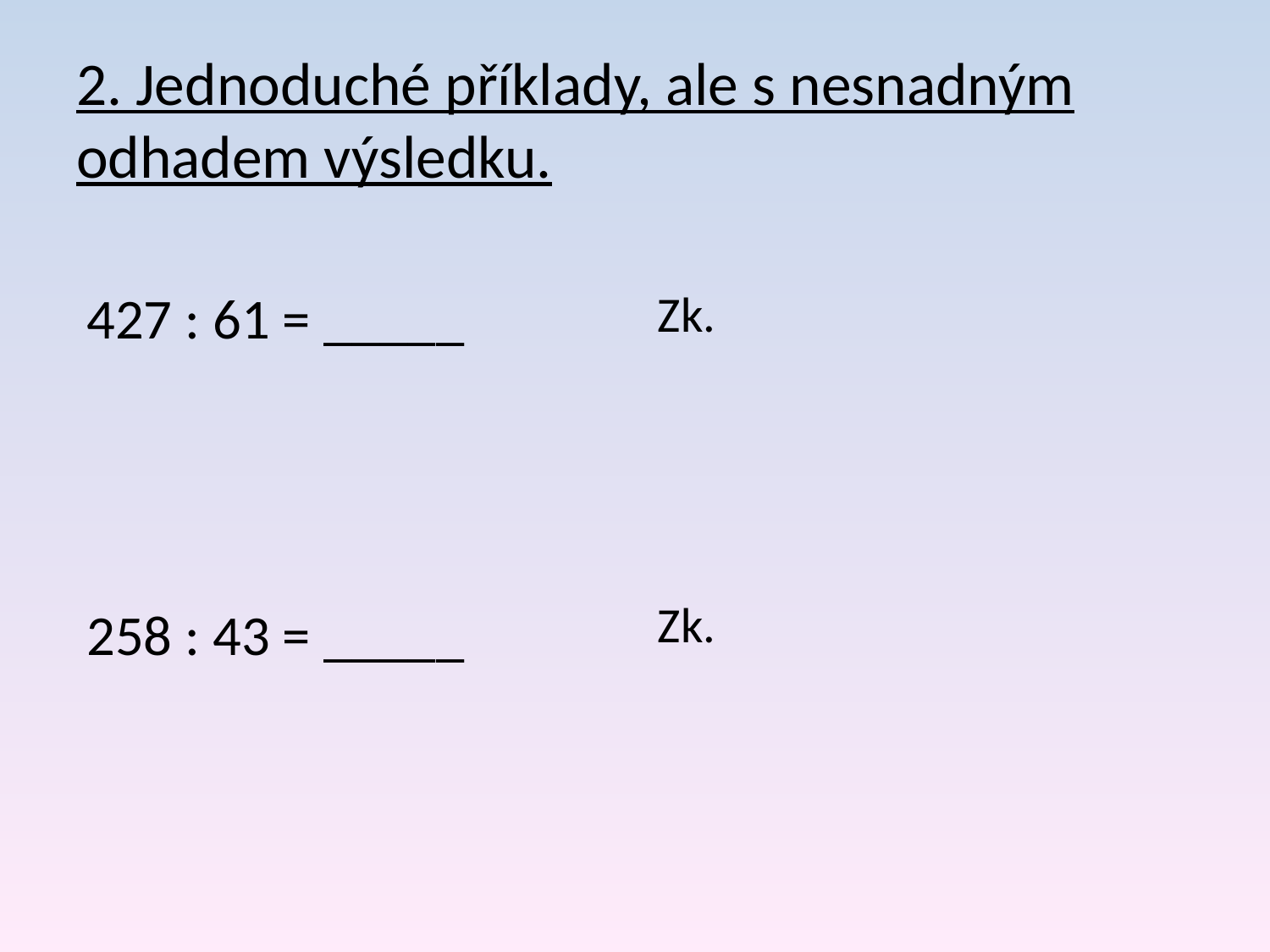

# 2. Jednoduché příklady, ale s nesnadným odhadem výsledku.
Zk.

Zk.
427 : 61 = _____

258 : 43 = _____